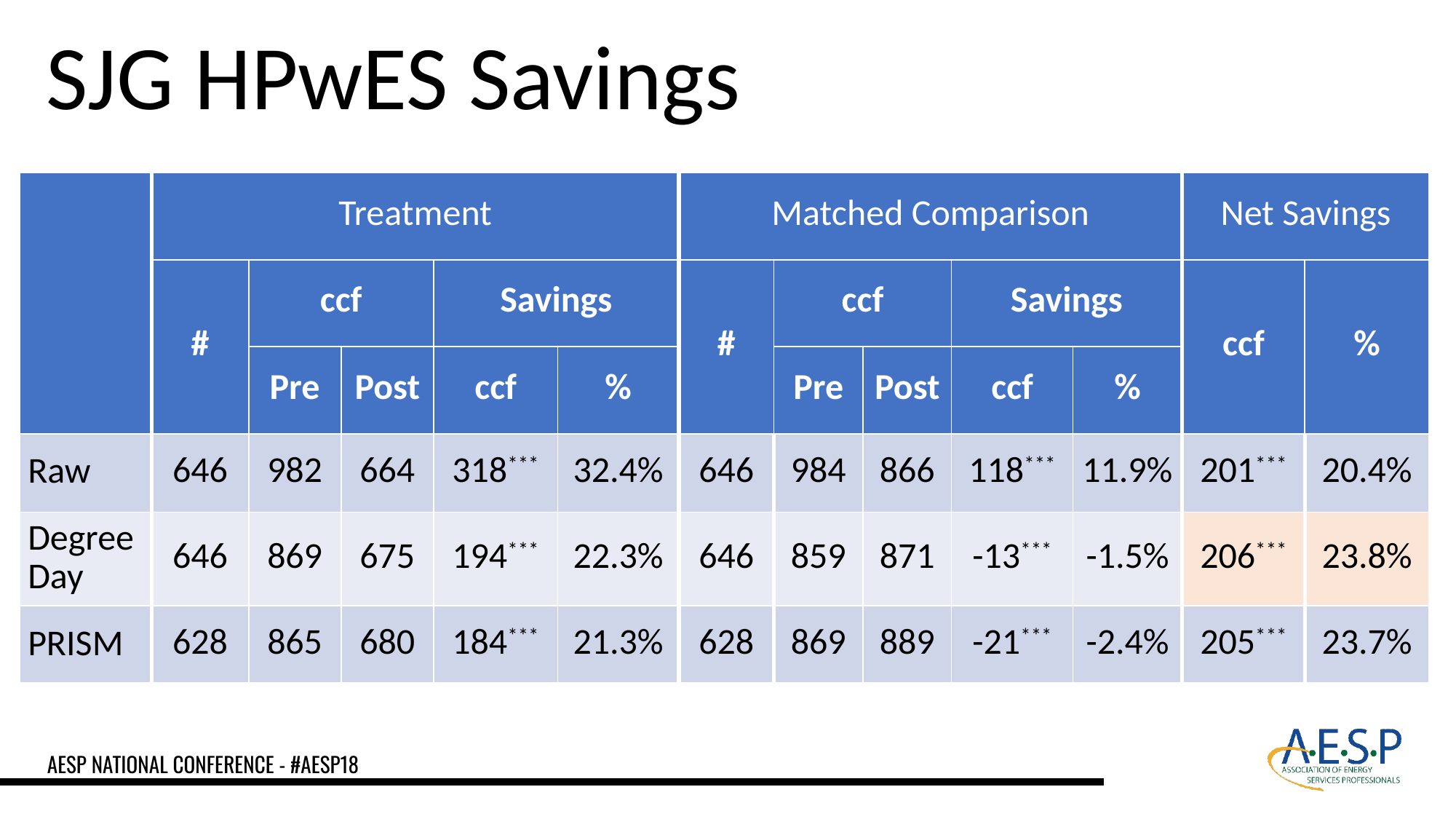

SJG HPwES Savings
|  | Treatment |  |  |  |  | Matched Comparison |  |  |  |  | Net Savings |  |
| --- | --- | --- | --- | --- | --- | --- | --- | --- | --- | --- | --- | --- |
|  | # | ccf |  | Savings |  | # | ccf |  | Savings |  | ccf | % |
|  |  | Pre | Post | ccf | % |  | Pre | Post | ccf | % |  |  |
| Raw | 646 | 982 | 664 | 318\*\*\* | 32.4% | 646 | 984 | 866 | 118\*\*\* | 11.9% | 201\*\*\* | 20.4% |
| Degree Day | 646 | 869 | 675 | 194\*\*\* | 22.3% | 646 | 859 | 871 | -13\*\*\* | -1.5% | 206\*\*\* | 23.8% |
| PRISM | 628 | 865 | 680 | 184\*\*\* | 21.3% | 628 | 869 | 889 | -21\*\*\* | -2.4% | 205\*\*\* | 23.7% |